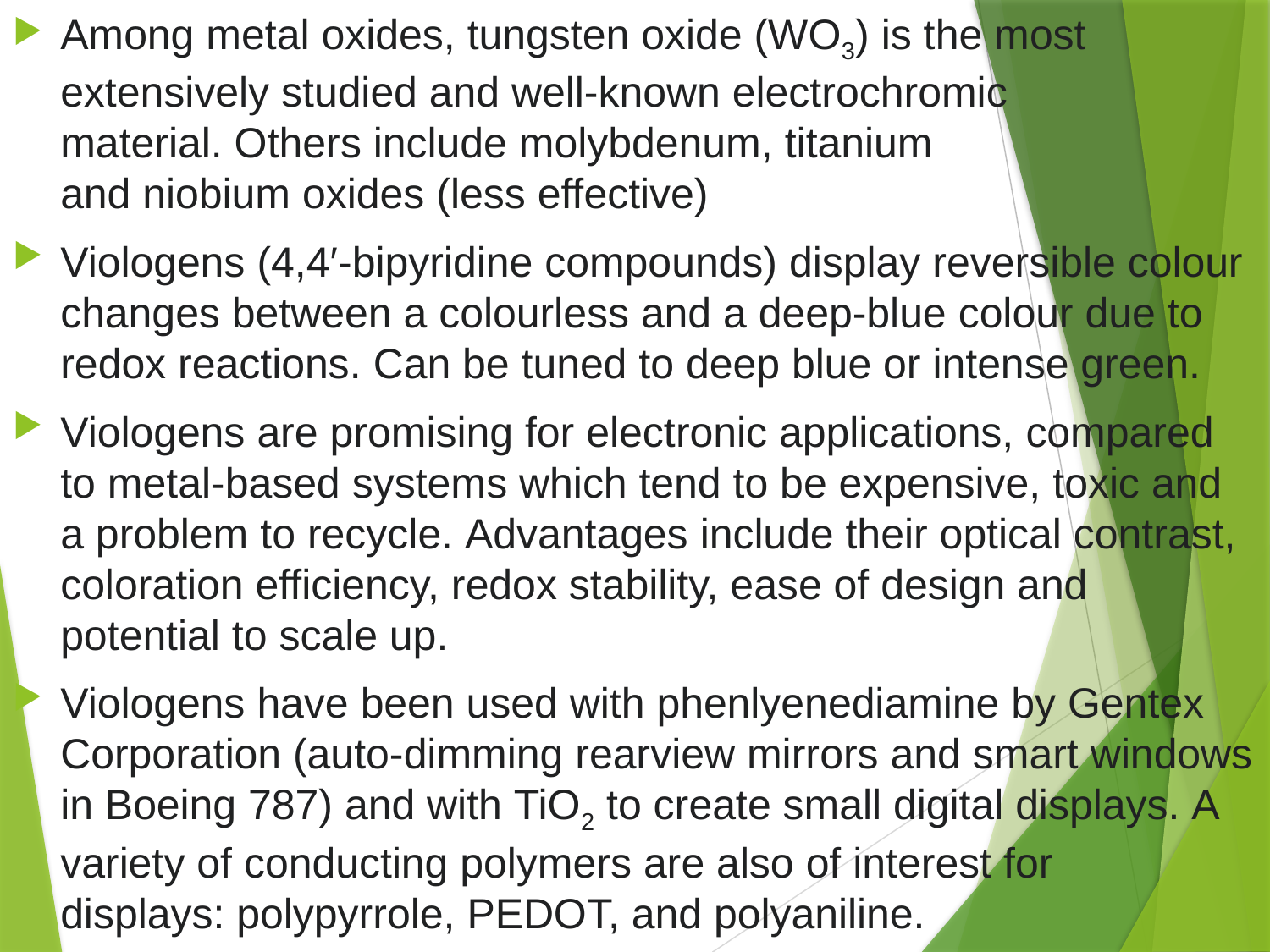

Among metal oxides, tungsten oxide (WO3) is the most extensively studied and well-known electrochromic material. Others include molybdenum, titanium and niobium oxides (less effective)
Viologens (4,4′-bipyridine compounds) display reversible colour changes between a colourless and a deep-blue colour due to redox reactions. Can be tuned to deep blue or intense green.
Viologens are promising for electronic applications, compared to metal-based systems which tend to be expensive, toxic and a problem to recycle. Advantages include their optical contrast, coloration efficiency, redox stability, ease of design and potential to scale up.
Viologens have been used with phenlyenediamine by Gentex Corporation (auto-dimming rearview mirrors and smart windows in Boeing 787) and with TiO2 to create small digital displays. A variety of conducting polymers are also of interest for displays: polypyrrole, PEDOT, and polyaniline.